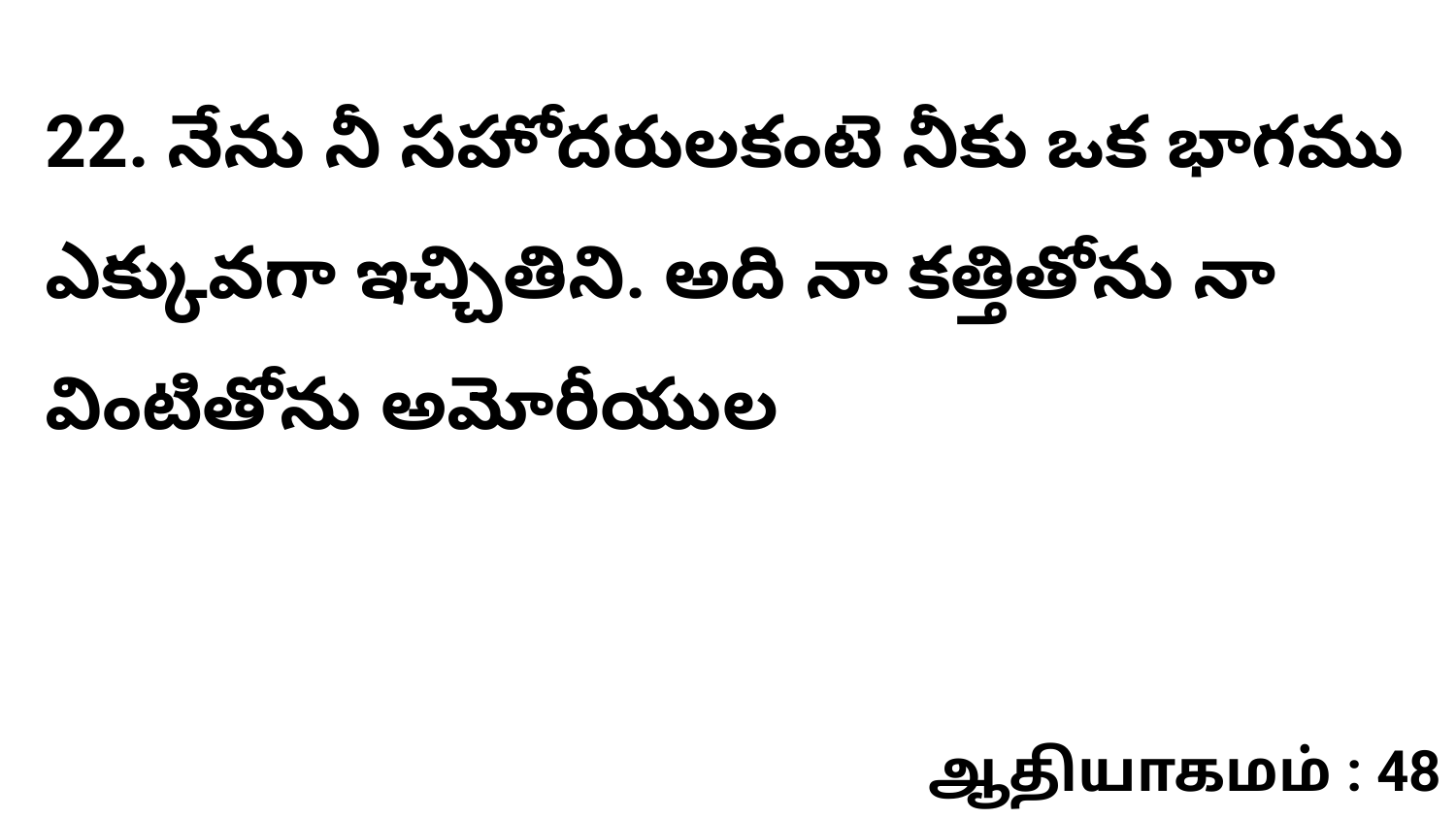

22. నేను నీ సహోదరులకంటె నీకు ఒక భాగము ఎక్కువగా ఇచ్చితిని. అది నా కత్తితోను నా వింటితోను అమోరీయుల
ஆதியாகமம் : 48